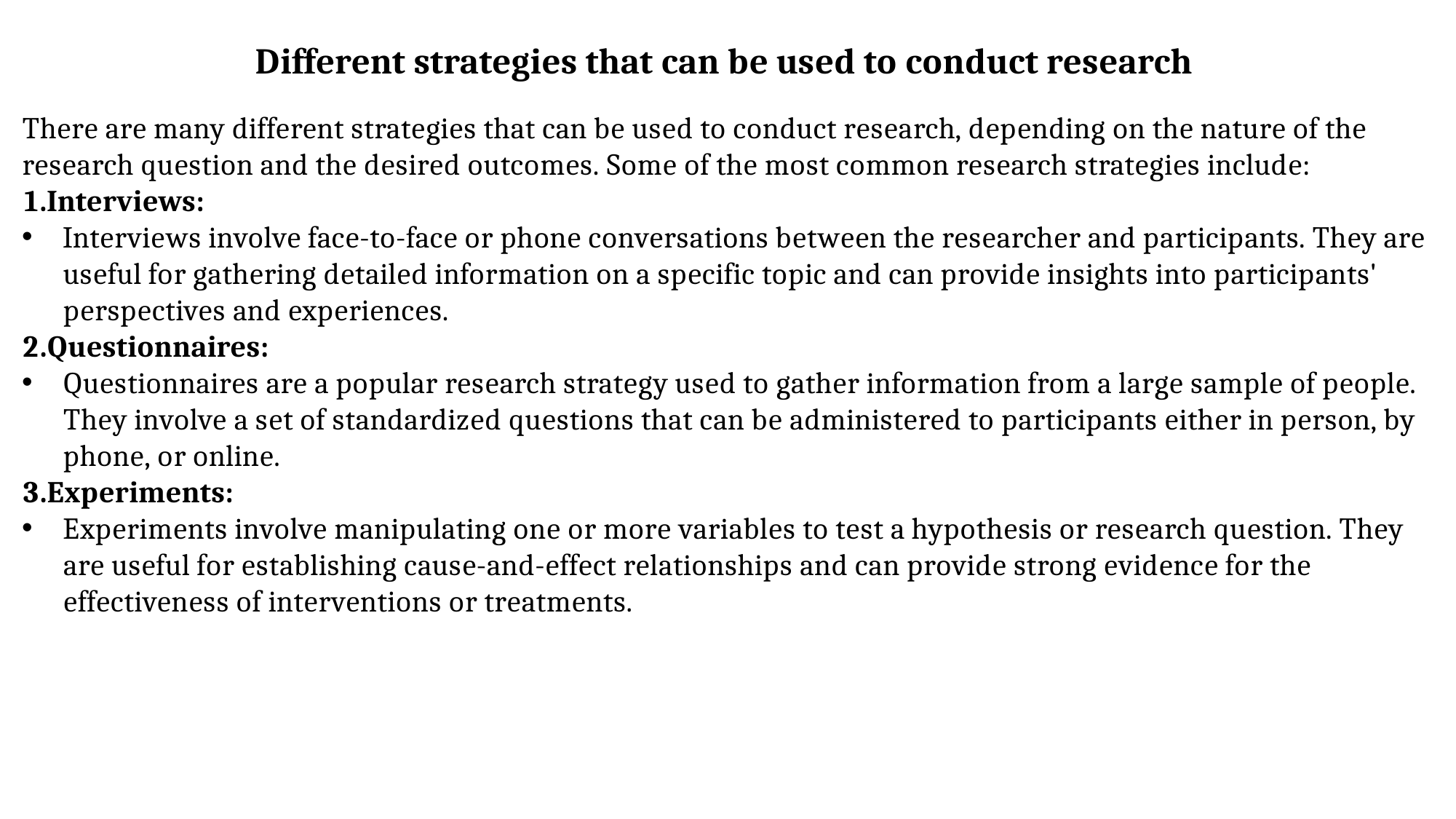

Different strategies that can be used to conduct research
There are many different strategies that can be used to conduct research, depending on the nature of the research question and the desired outcomes. Some of the most common research strategies include:
Interviews:
Interviews involve face-to-face or phone conversations between the researcher and participants. They are useful for gathering detailed information on a specific topic and can provide insights into participants' perspectives and experiences.
2.Questionnaires:
Questionnaires are a popular research strategy used to gather information from a large sample of people. They involve a set of standardized questions that can be administered to participants either in person, by phone, or online.
3.Experiments:
Experiments involve manipulating one or more variables to test a hypothesis or research question. They are useful for establishing cause-and-effect relationships and can provide strong evidence for the effectiveness of interventions or treatments.